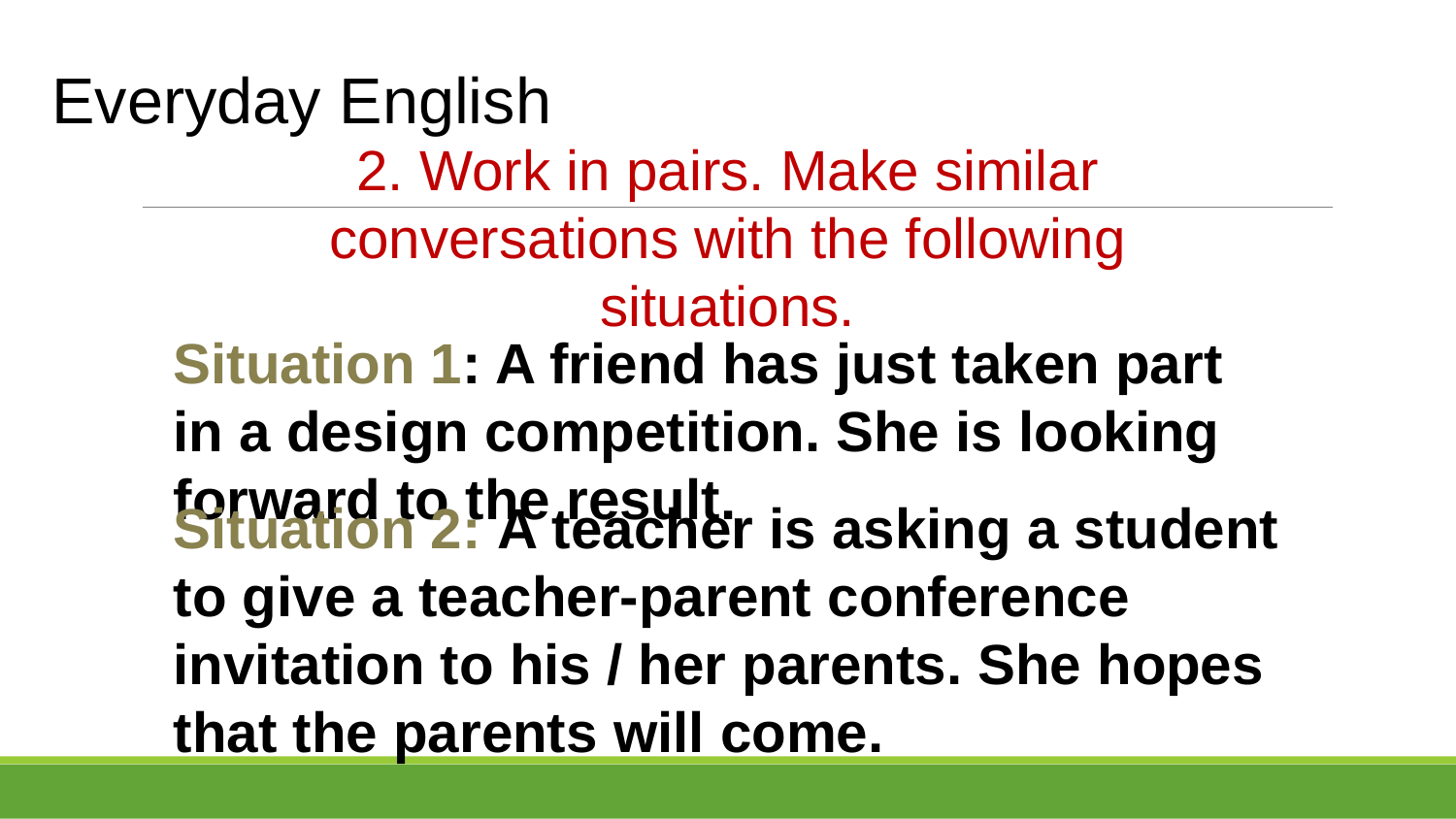

Everyday English
2. Work in pairs. Make similar conversations with the following situations.
Situation 1: A friend has just taken part in a design competition. She is looking forward to the result.
Situation 2: A teacher is asking a student to give a teacher-parent conference invitation to his / her parents. She hopes that the parents will come.